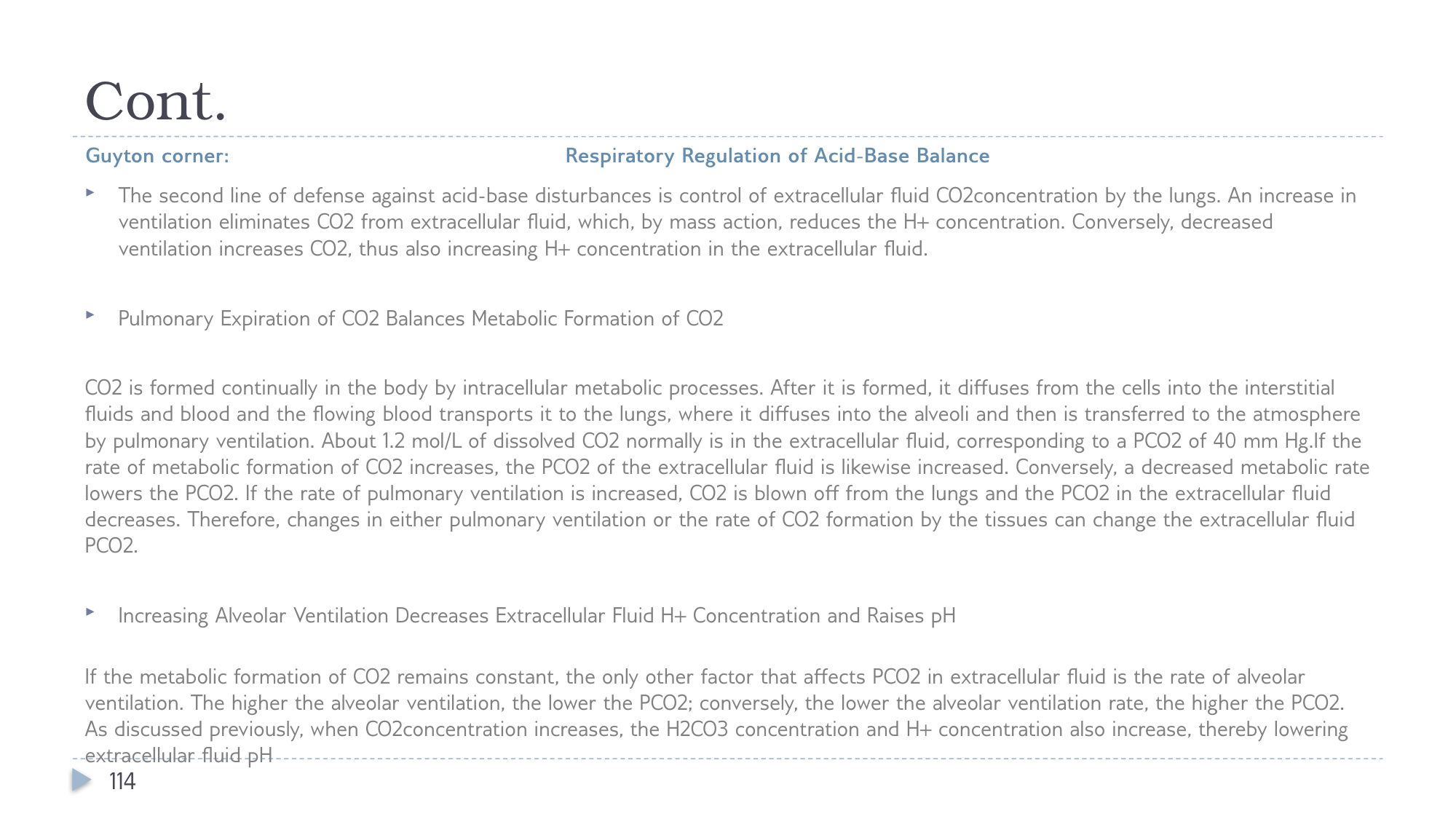

# Cont.

The second line of defense against acid-base disturbances is control of extracellular fluid CO2concentration by the lungs. An increase in ventilation eliminates CO2 from extracellular fluid, which, by mass action, reduces the H+ concentration. Conversely, decreased ventilation increases CO2, thus also increasing H+ concentration in the extracellular fluid.

Pulmonary Expiration of CO2 Balances Metabolic Formation of CO2

CO2 is formed continually in the body by intracellular metabolic processes. After it is formed, it diffuses from the cells into the interstitial fluids and blood and the flowing blood transports it to the lungs, where it diffuses into the alveoli and then is transferred to the atmosphere by pulmonary ventilation. About 1.2 mol/L of dissolved CO2 normally is in the extracellular fluid, corresponding to a PCO2 of 40 mm Hg.If the rate of metabolic formation of CO2 increases, the PCO2 of the extracellular fluid is likewise increased. Conversely, a decreased metabolic rate lowers the PCO2. If the rate of pulmonary ventilation is increased, CO2 is blown off from the lungs and the PCO2 in the extracellular fluid decreases. Therefore, changes in either pulmonary ventilation or the rate of CO2 formation by the tissues can change the extracellular fluid PCO2.

Increasing Alveolar Ventilation Decreases Extracellular Fluid H+ Concentration and Raises pH

If the metabolic formation of CO2 remains constant, the only other factor that affects PCO2 in extracellular fluid is the rate of alveolar ventilation. The higher the alveolar ventilation, the lower the PCO2; conversely, the lower the alveolar ventilation rate, the higher the PCO2. As discussed previously, when CO2concentration increases, the H2CO3 concentration and H+ concentration also increase, thereby lowering extracellular fluid pH

Guyton corner:
Respiratory Regulation of Acid-Base Balance
114